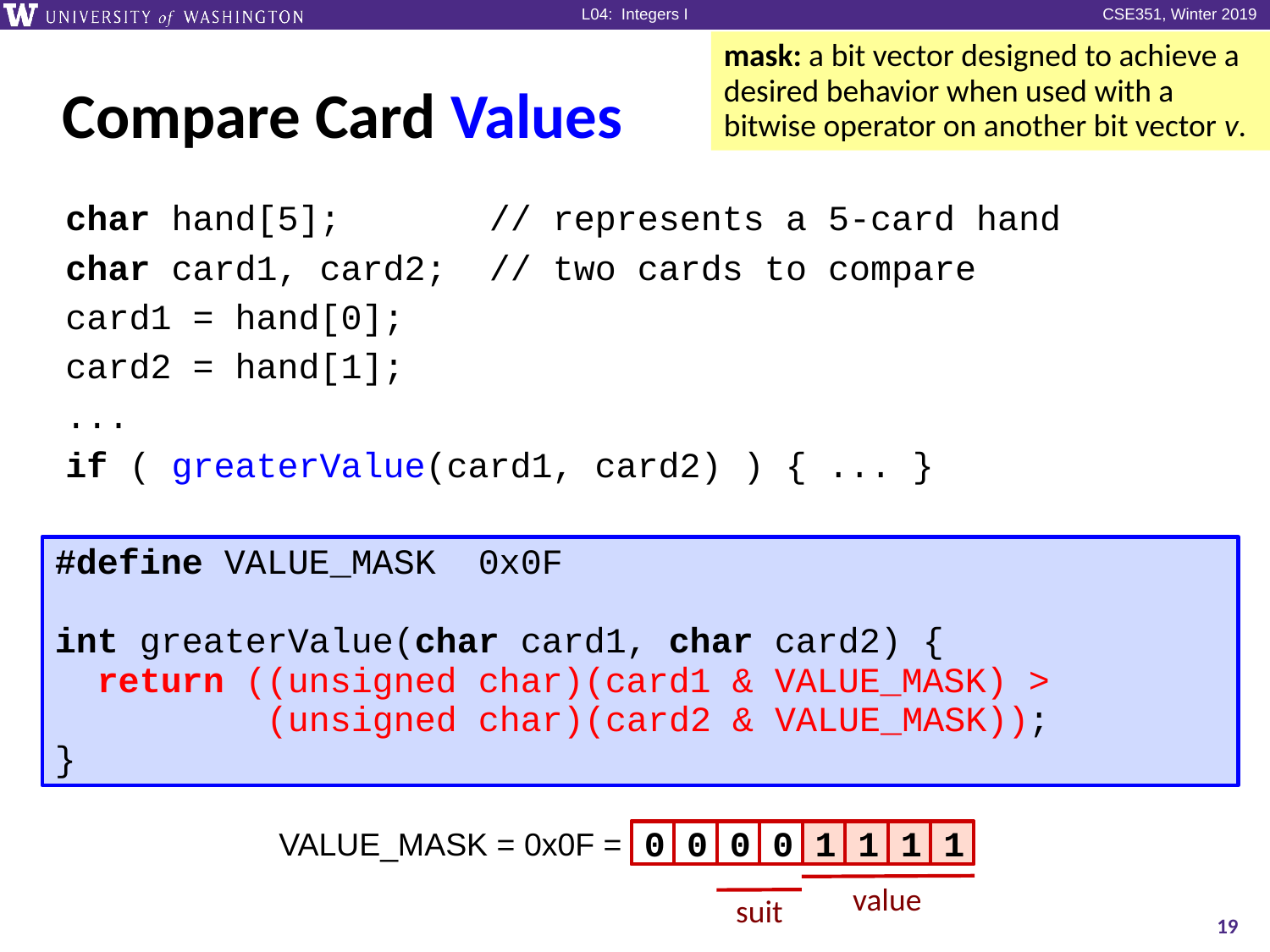

mask: a bit vector designed to achieve a desired behavior when used with a bitwise operator on another bit vector v.
# Compare Card Values
char hand[5];       // represents a 5-card hand
char card1, card2;  // two cards to compare
card1 = hand[0];
card2 = hand[1];
...
if ( greaterValue(card1, card2) ) { ... }
#define VALUE_MASK  0x0F

int greaterValue(char card1, char card2) {
  return ((unsigned char)(card1 & VALUE_MASK) >
          (unsigned char)(card2 & VALUE_MASK));
}
VALUE_MASK = 0x0F =
0
0
0
0
1
1
1
1

value
suit
19